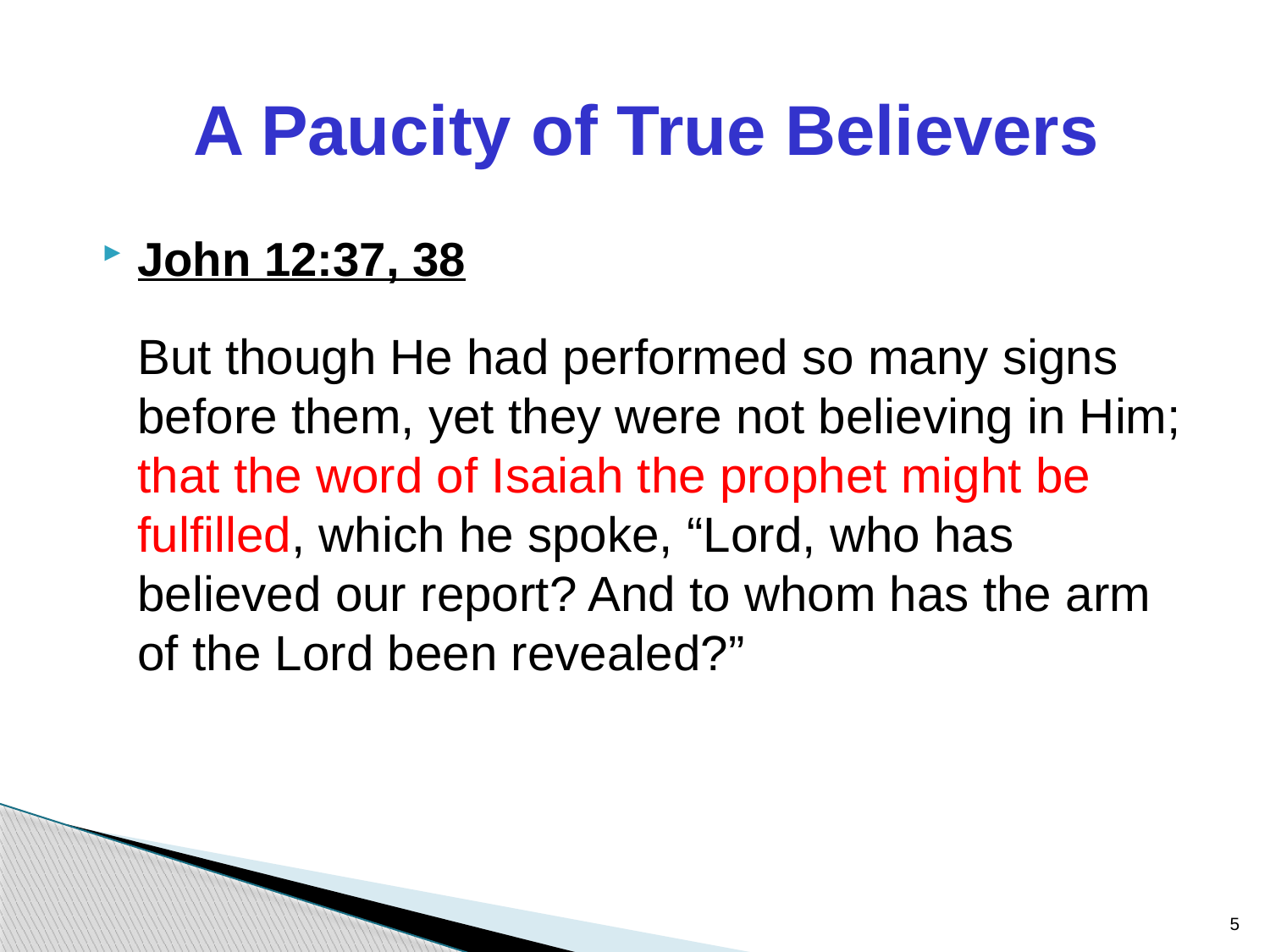

# A Paucity of True Believers
John 12:37, 38

	But though He had performed so many signs before them, yet they were not believing in Him; that the word of Isaiah the prophet might be fulfilled, which he spoke, “Lord, who has believed our report? And to whom has the arm of the Lord been revealed?”
5